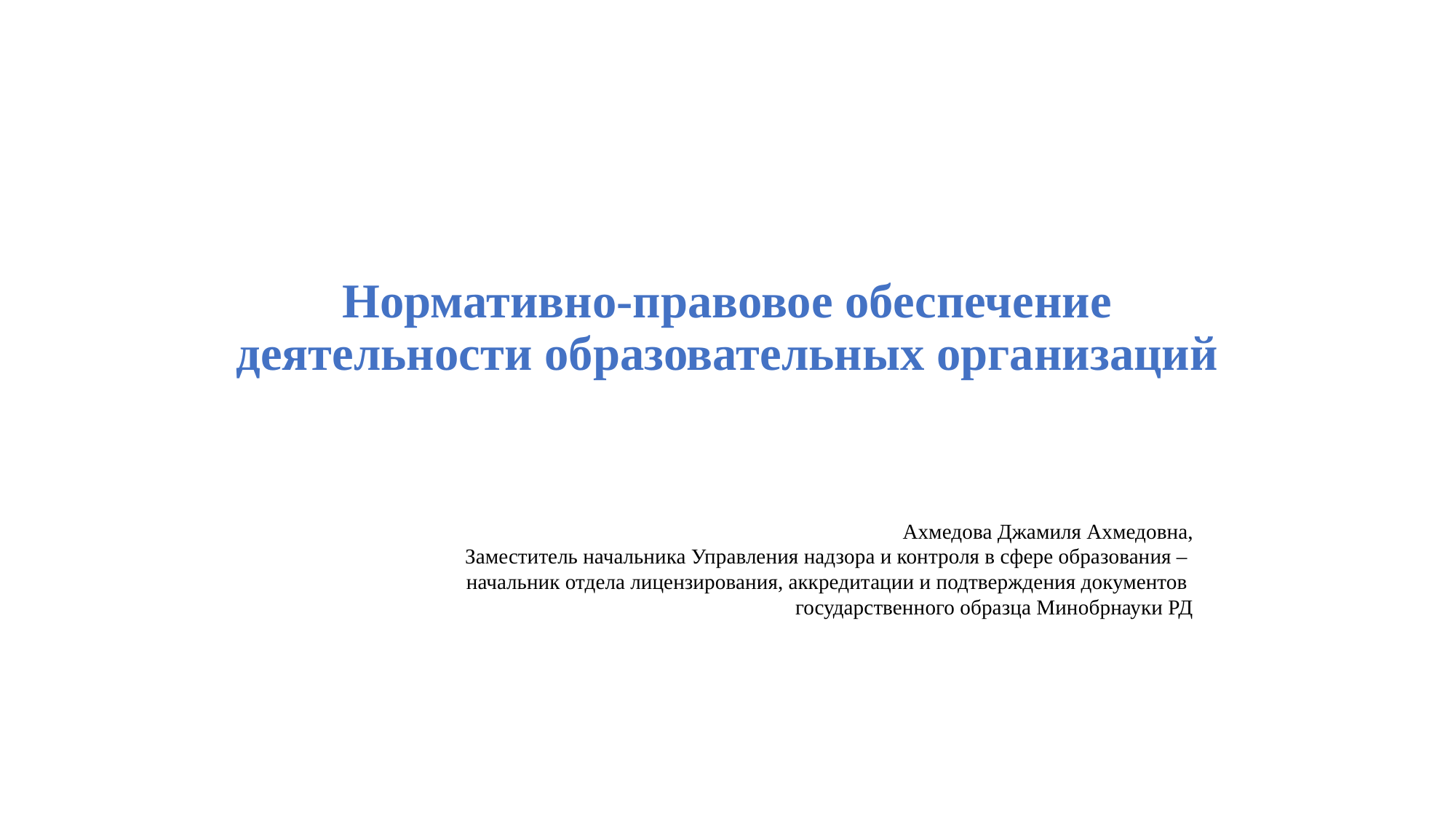

# Нормативно-правовое обеспечение деятельности образовательных организаций
Ахмедова Джамиля Ахмедовна,
Заместитель начальника Управления надзора и контроля в сфере образования –
начальник отдела лицензирования, аккредитации и подтверждения документов
государственного образца Минобрнауки РД